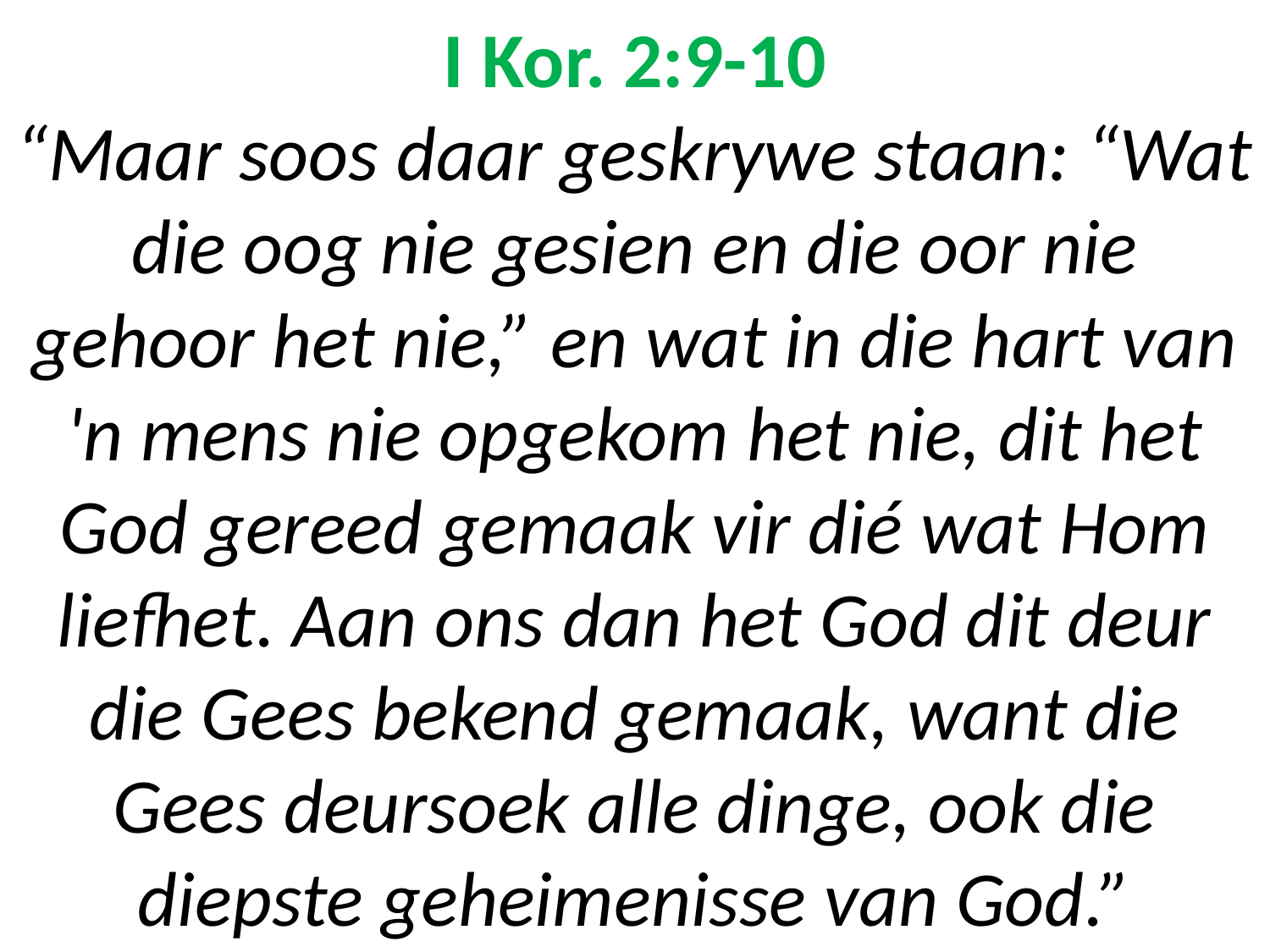

# I Kor. 2:9-10 “Maar soos daar geskrywe staan: “Wat die oog nie gesien en die oor nie gehoor het nie,” en wat in die hart van 'n mens nie opgekom het nie, dit het God gereed gemaak vir dié wat Hom liefhet. Aan ons dan het God dit deur die Gees bekend gemaak, want die Gees deursoek alle dinge, ook die diepste geheimenisse van God.”